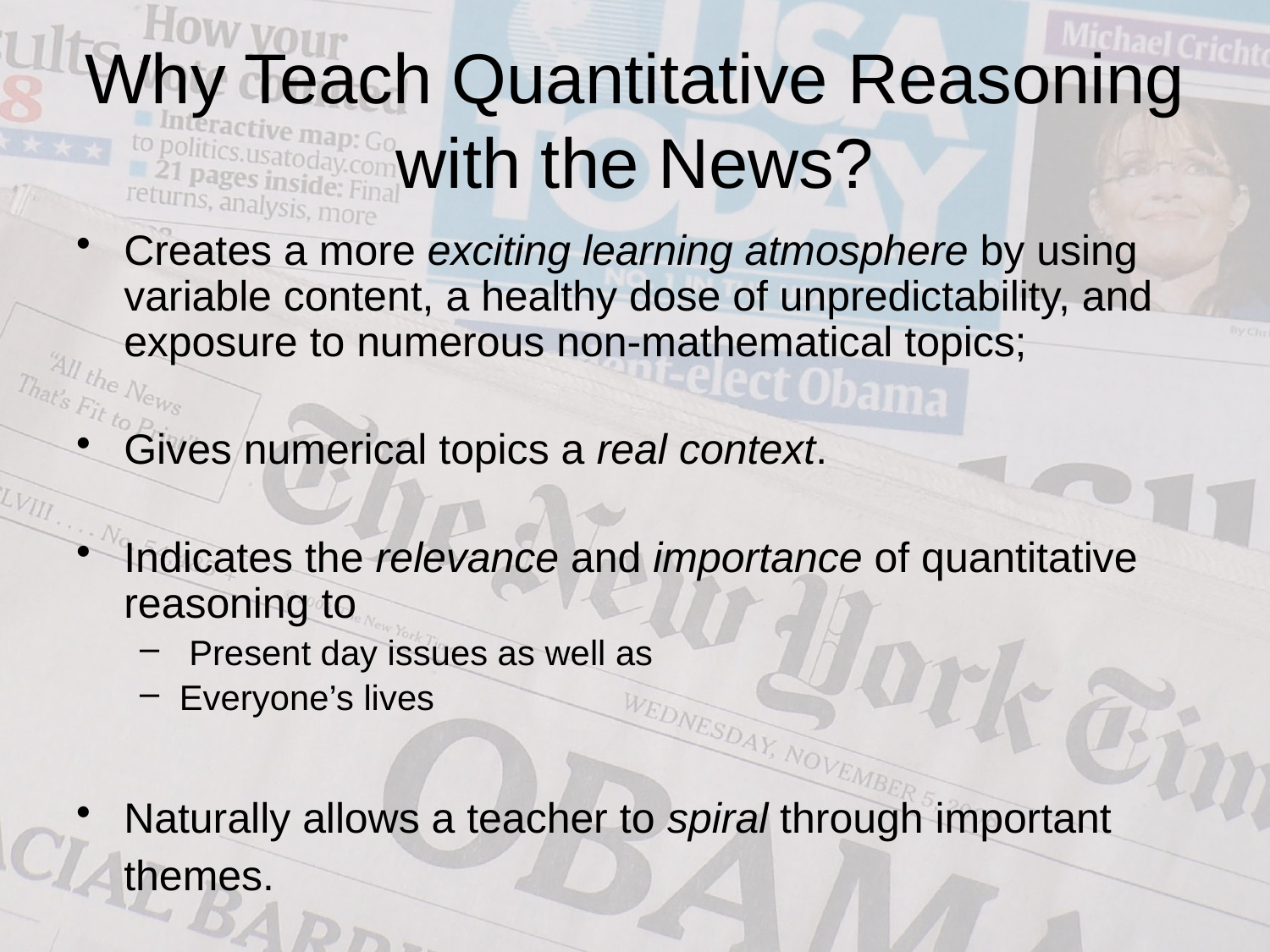

# Why Teach Quantitative Reasoning with the News?
Creates a more exciting learning atmosphere by using variable content, a healthy dose of unpredictability, and exposure to numerous non-mathematical topics;

Gives numerical topics a real context.

Indicates the relevance and importance of quantitative reasoning to
 Present day issues as well as
Everyone’s lives

Naturally allows a teacher to spiral through important themes.